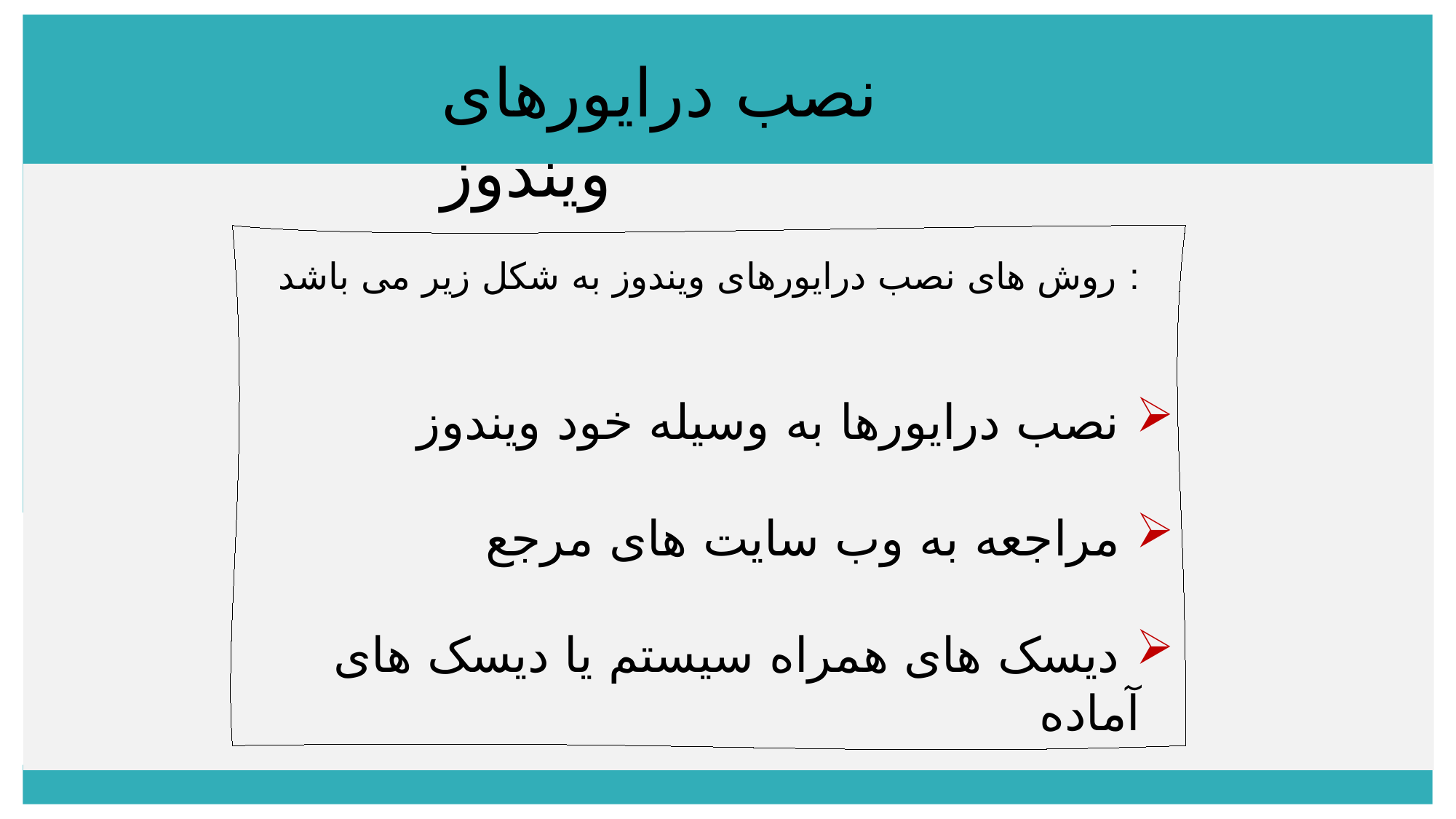

نصب درایورهای ویندوز

روش های نصب درایورهای ویندوز به شکل زیر می باشد :

 نصب درایورها به وسیله خود ویندوز

 مراجعه به وب سایت های مرجع

 دیسک های همراه سیستم یا دیسک های آماده